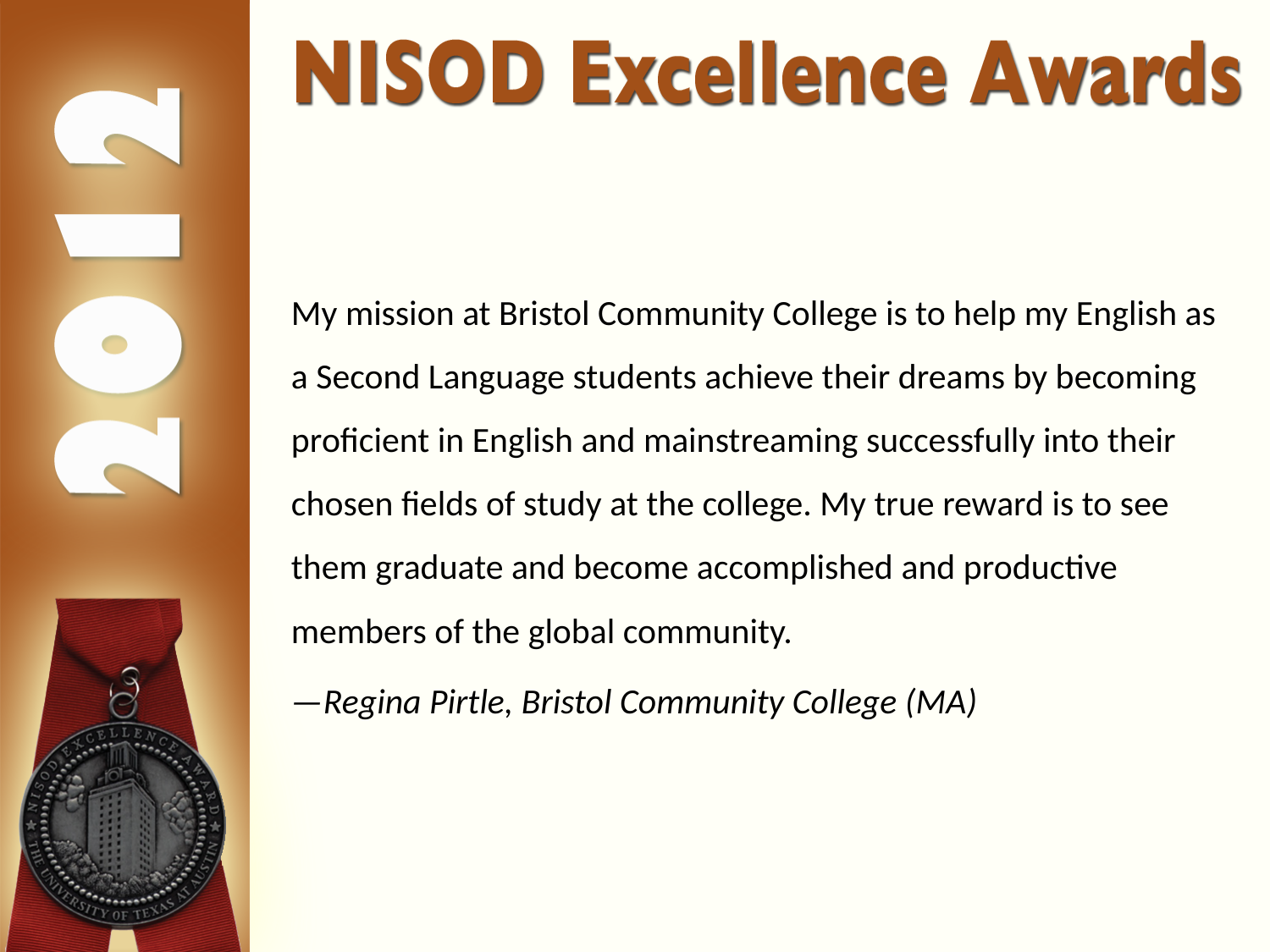

My mission at Bristol Community College is to help my English as a Second Language students achieve their dreams by becoming proficient in English and mainstreaming successfully into their chosen fields of study at the college. My true reward is to see them graduate and become accomplished and productive members of the global community.
—Regina Pirtle, Bristol Community College (MA)